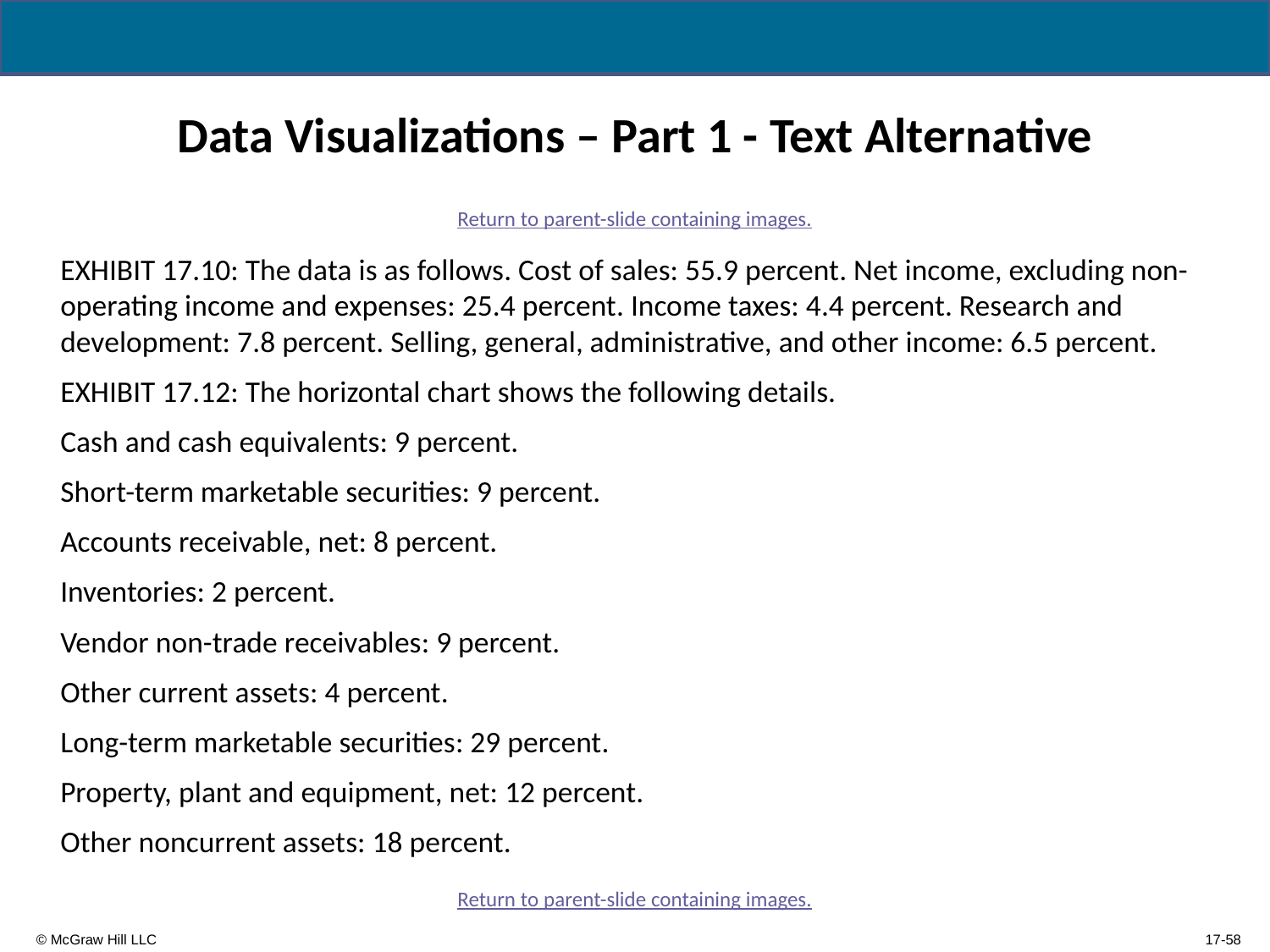

# Data Visualizations – Part 1 - Text Alternative
Return to parent-slide containing images.
EXHIBIT 17.10: The data is as follows. Cost of sales: 55.9 percent. Net income, excluding non-operating income and expenses: 25.4 percent. Income taxes: 4.4 percent. Research and development: 7.8 percent. Selling, general, administrative, and other income: 6.5 percent.
EXHIBIT 17.12: The horizontal chart shows the following details.
Cash and cash equivalents: 9 percent.
Short-term marketable securities: 9 percent.
Accounts receivable, net: 8 percent.
Inventories: 2 percent.
Vendor non-trade receivables: 9 percent.
Other current assets: 4 percent.
Long-term marketable securities: 29 percent.
Property, plant and equipment, net: 12 percent.
Other noncurrent assets: 18 percent.
Return to parent-slide containing images.
17-58